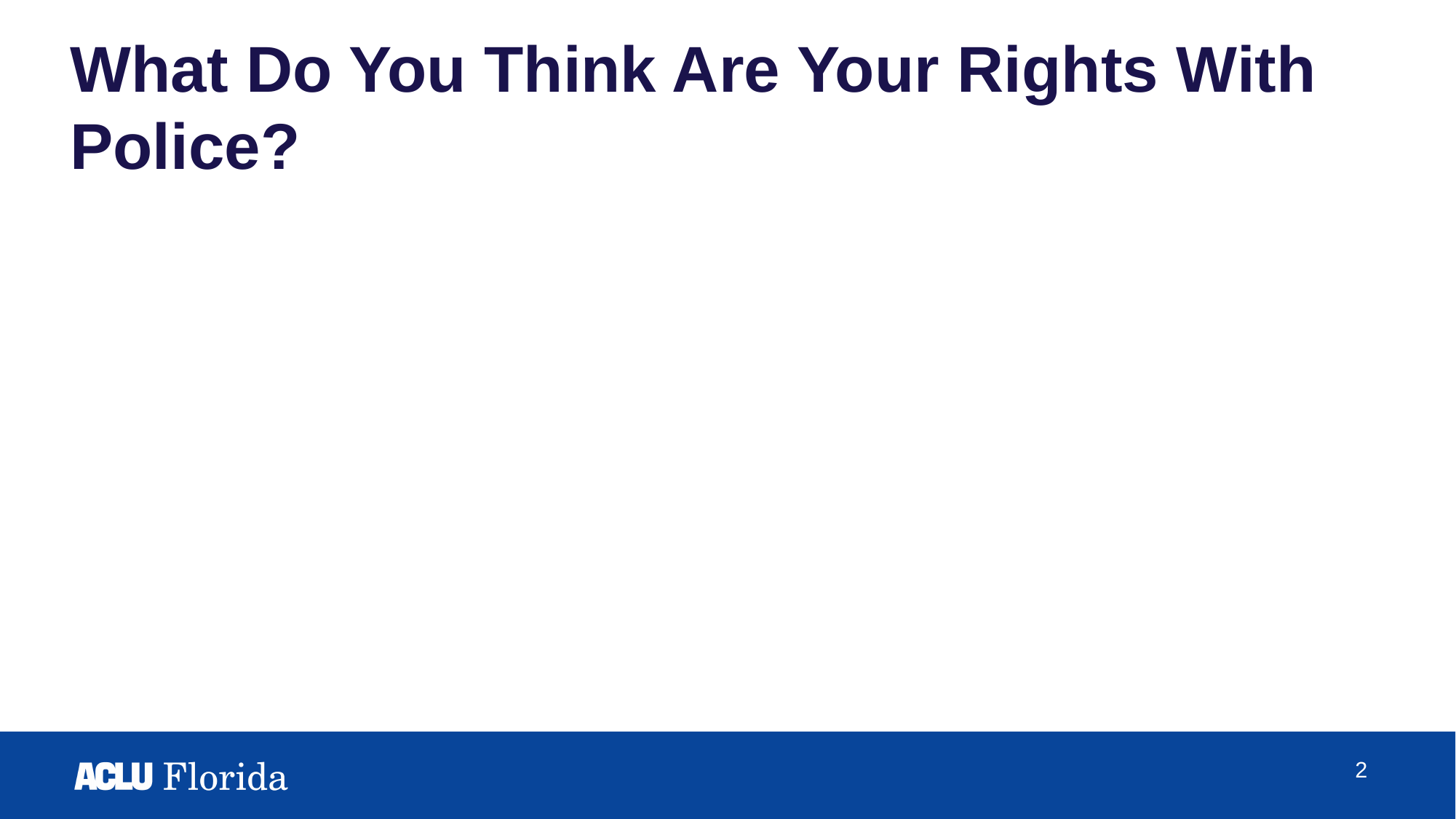

# What Do You Think Are Your Rights With Police?